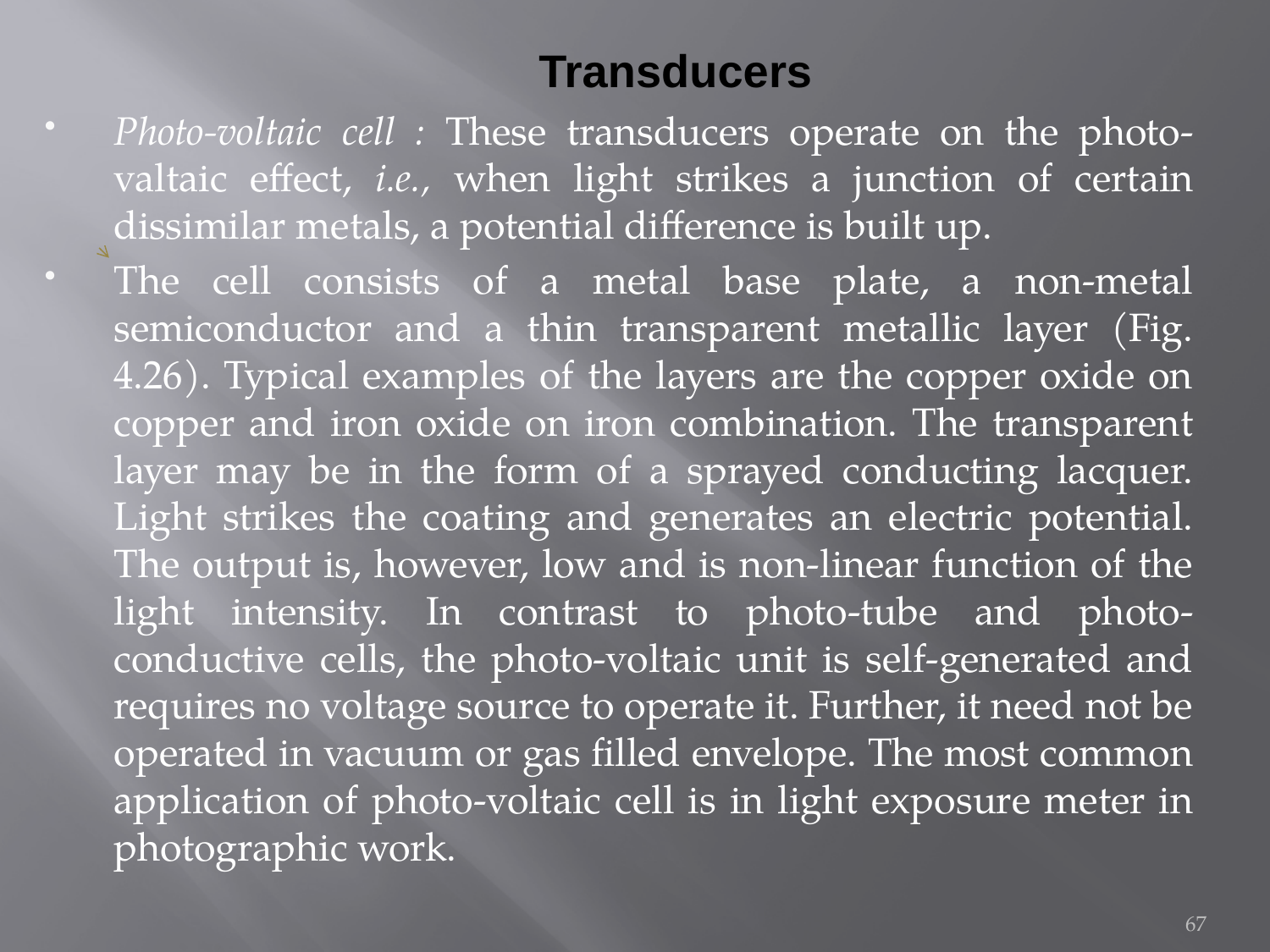

# Transducers
Photo-voltaic cell : These transducers operate on the photo-valtaic effect, i.e., when light strikes a junction of certain dissimilar metals, a potential difference is built up.
The cell consists of a metal base plate, a non-metal semiconductor and a thin transparent metallic layer (Fig. 4.26). Typical examples of the layers are the copper oxide on copper and iron oxide on iron combination. The transparent layer may be in the form of a sprayed conducting lacquer. Light strikes the coating and generates an electric potential. The output is, however, low and is non-linear function of the light intensity. In contrast to photo-tube and photo-conductive cells, the photo-voltaic unit is self-generated and requires no voltage source to operate it. Further, it need not be operated in vacuum or gas filled envelope. The most common application of photo-voltaic cell is in light exposure meter in photographic work.

67